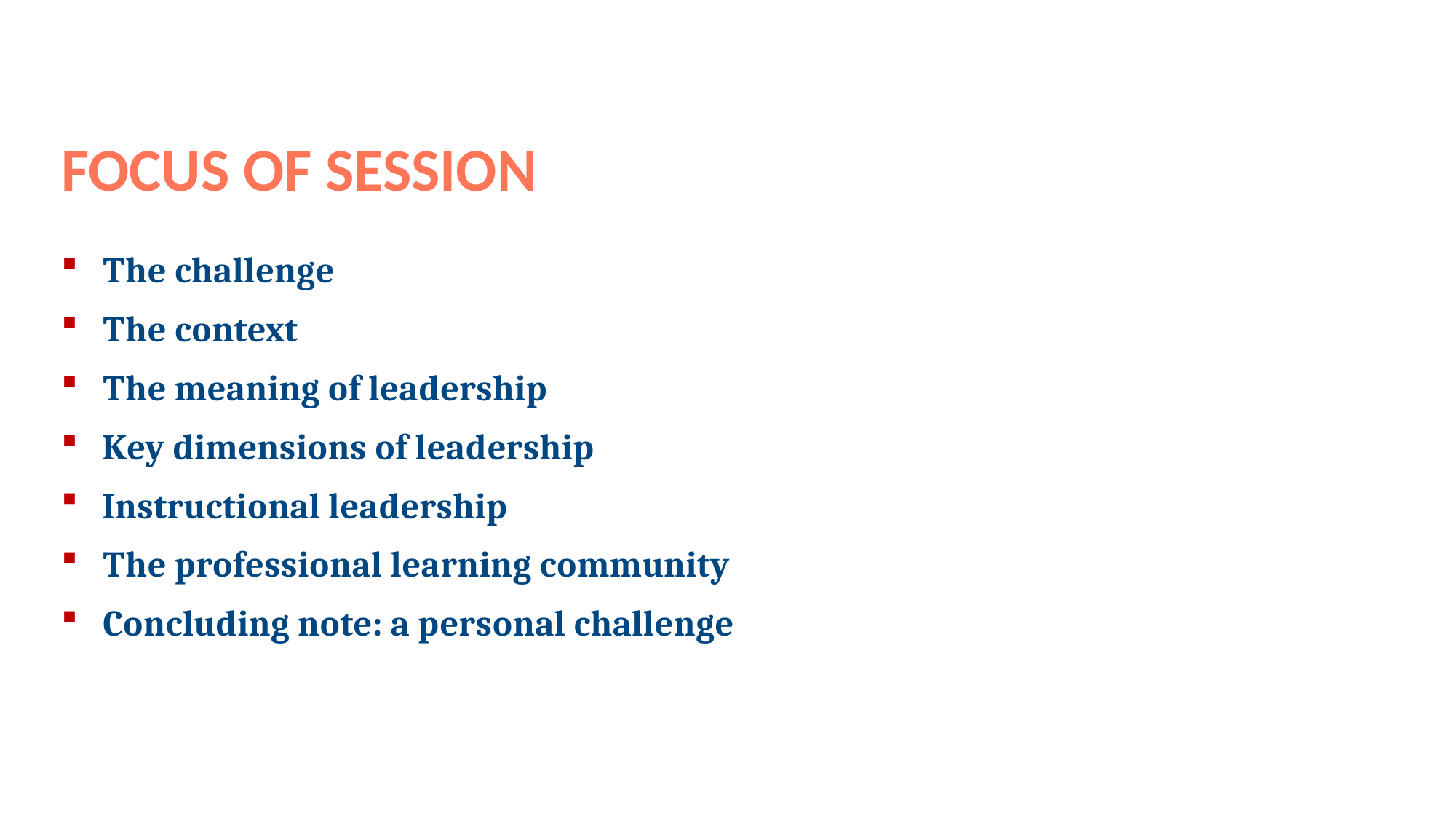

FOCUS OF SESSION
The challenge
The context
The meaning of leadership
Key dimensions of leadership
Instructional leadership
The professional learning community
Concluding note: a personal challenge